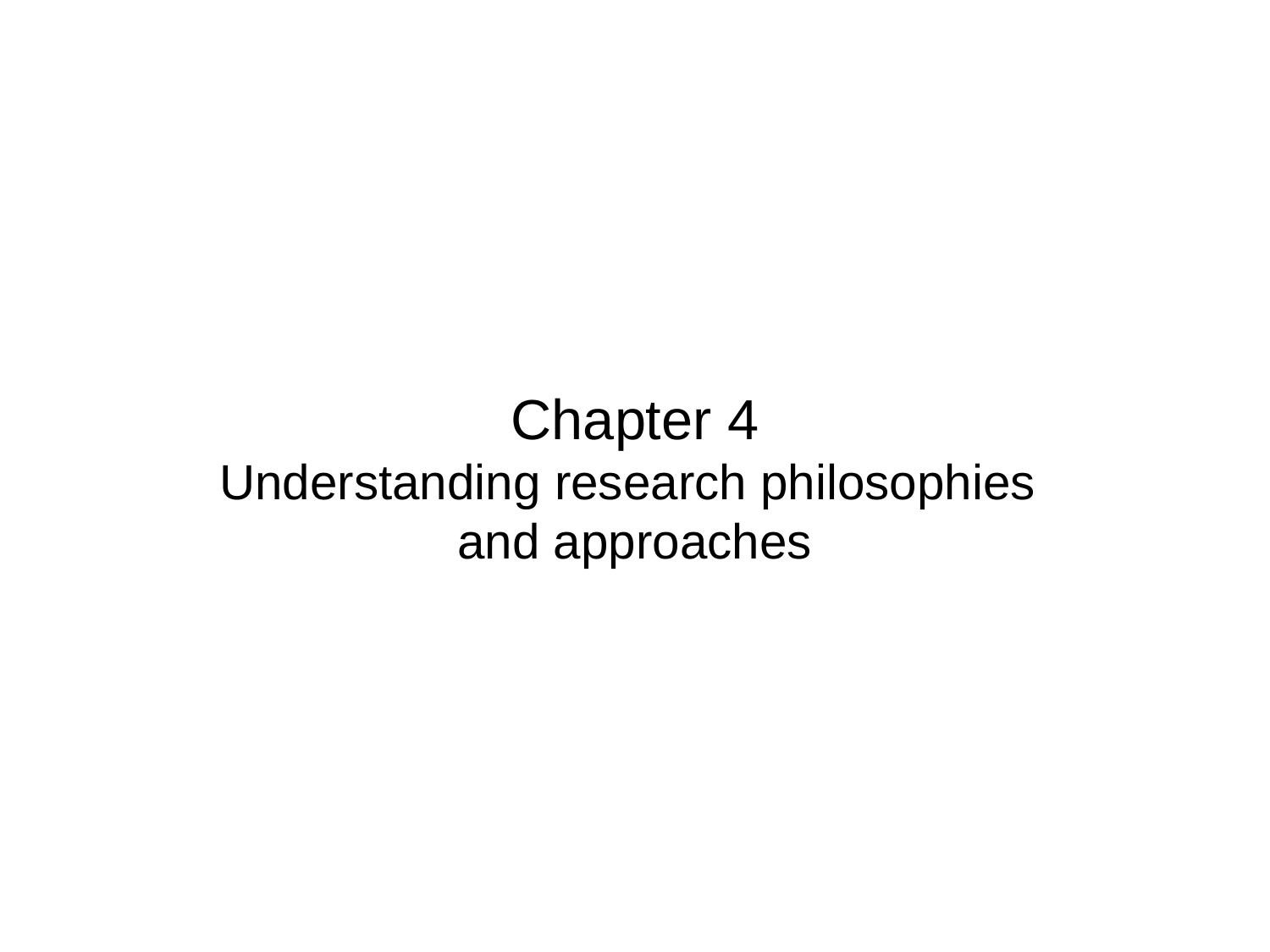

# Chapter 4 Understanding research philosophies and approaches